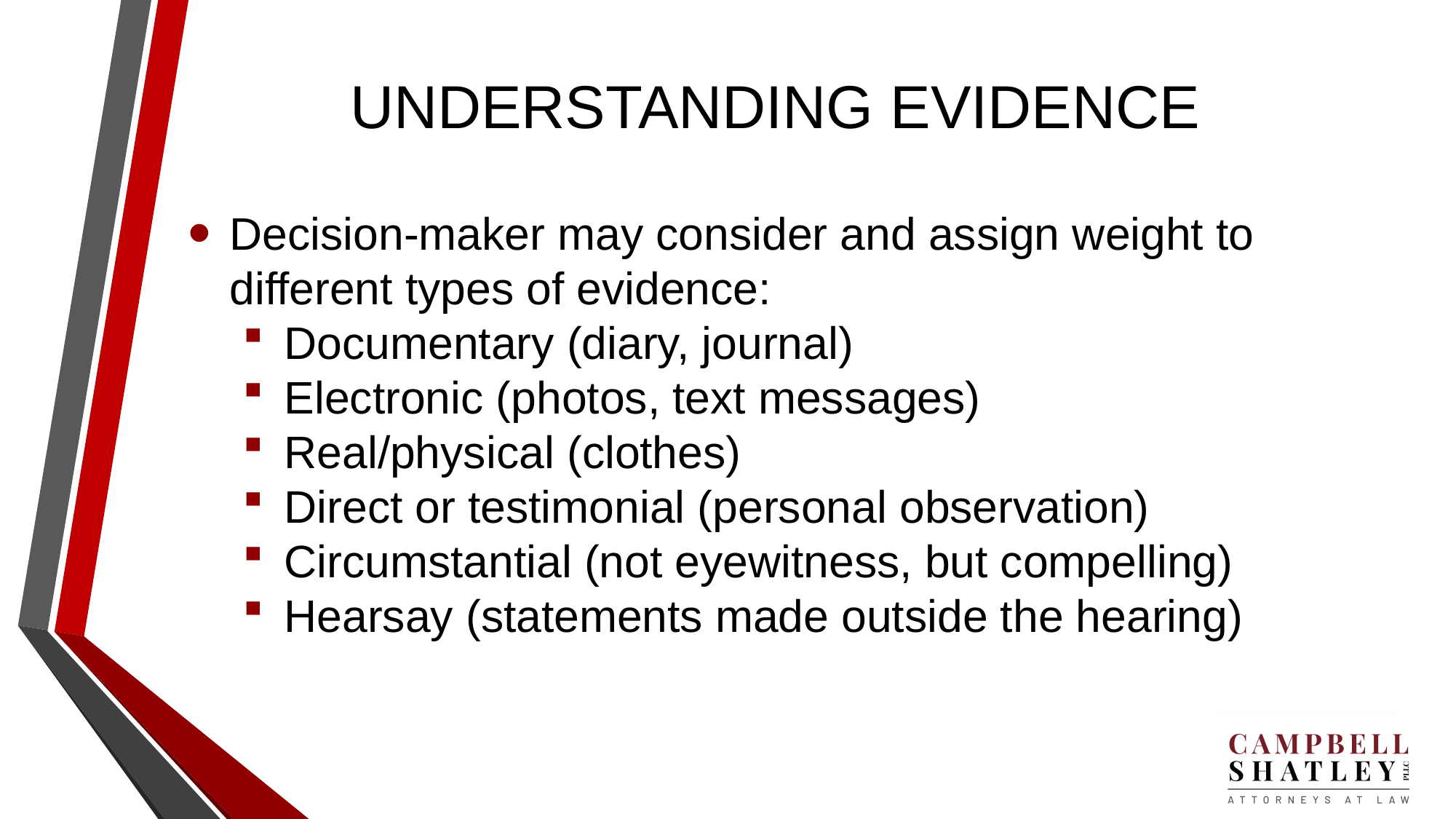

# UNDERSTANDING EVIDENCE
Decision-maker may consider and assign weight to different types of evidence:
Documentary (diary, journal)
Electronic (photos, text messages)
Real/physical (clothes)
Direct or testimonial (personal observation)
Circumstantial (not eyewitness, but compelling)
Hearsay (statements made outside the hearing)